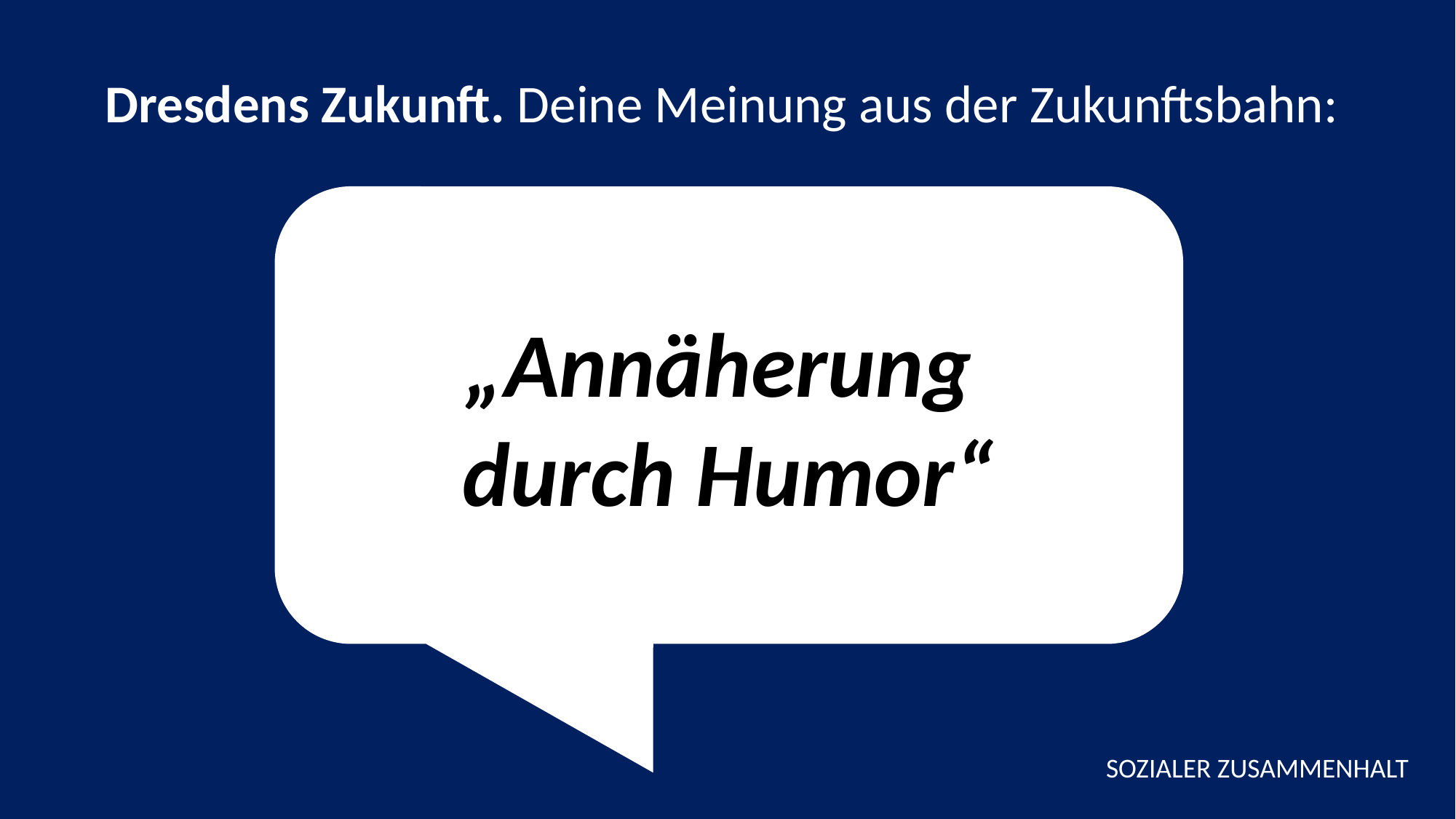

Dresdens Zukunft. Deine Meinung aus der Zukunftsbahn:
„Annäherung
durch Humor“
SOZIALER ZUSAMMENHALT